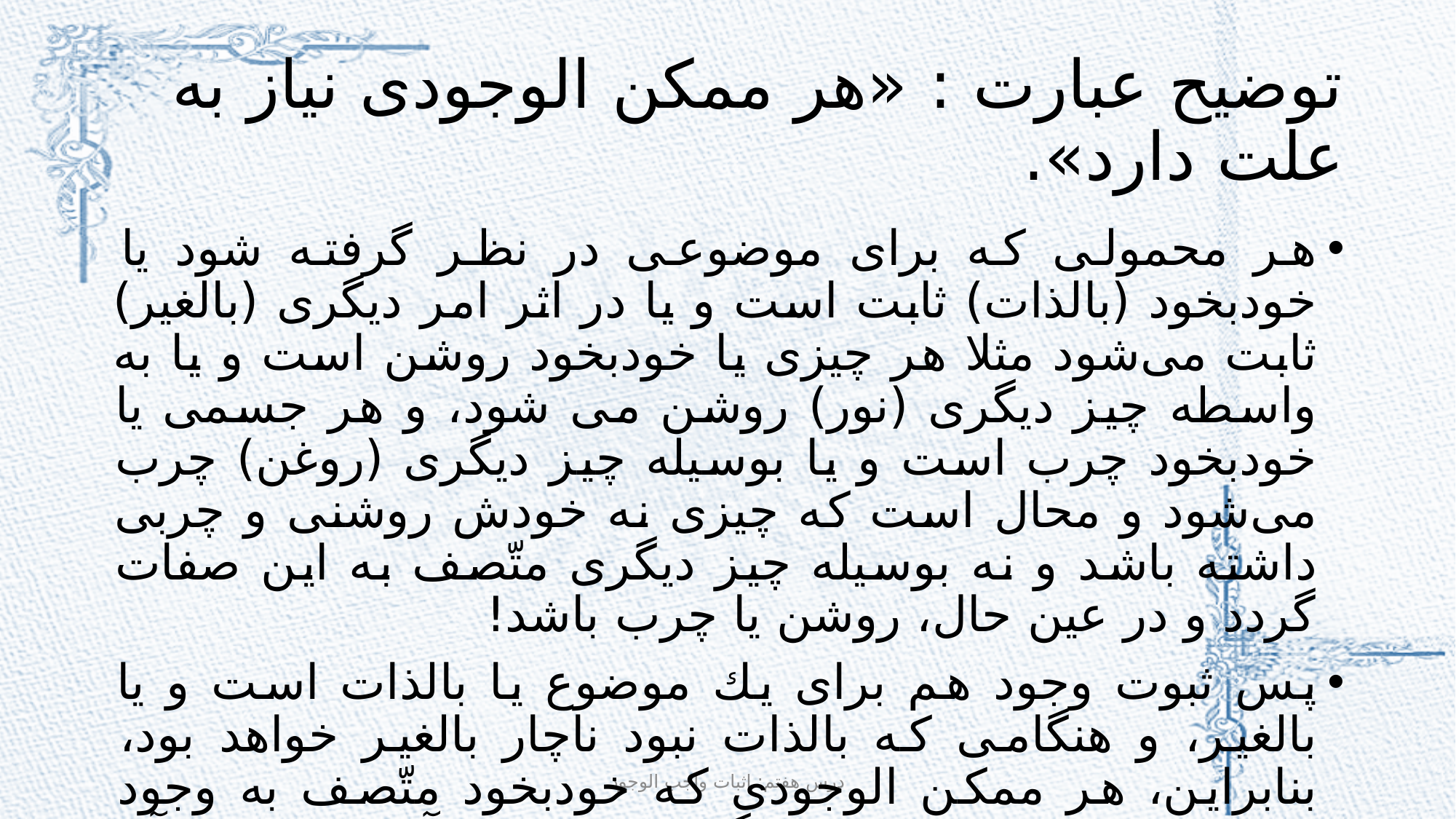

# توضیح عبارت : «هر ممکن الوجودی نیاز به علت دارد».
هر محمولى كه براى موضوعى در نظر گرفته شود يا خودبخود (بالذات) ثابت است و يا در اثر امر ديگرى (بالغير) ثابت مى‌شود مثلا هر چيزى يا خودبخود روشن است و يا به واسطه چيز ديگرى (نور) روشن مى شود، و هر جسمى يا خودبخود چرب است و يا بوسيله چيز ديگرى (روغن) چرب مى‌شود و محال است كه چيزى نه خودش روشنى و چربى داشته باشد و نه بوسيله چيز ديگرى متّصف به اين صفات گردد و در عين حال، روشن يا چرب باشد!
پس ثبوت وجود هم براى يك موضوع يا بالذات است و يا بالغير، و هنگامى كه بالذات نبود ناچار بالغير خواهد بود، بنابراين، هر ممكن الوجودى كه خودبخود متّصف به وجود نمى‌شود بواسطه موجود ديگرى بوجود مى‌آيد و معلول آن خواهد بود. و اين همان اصل مسلم عقلى است كه: هر ممكن الوجودى نيازمند به علت است.

درس هفتم: اثبات واجب الوجود